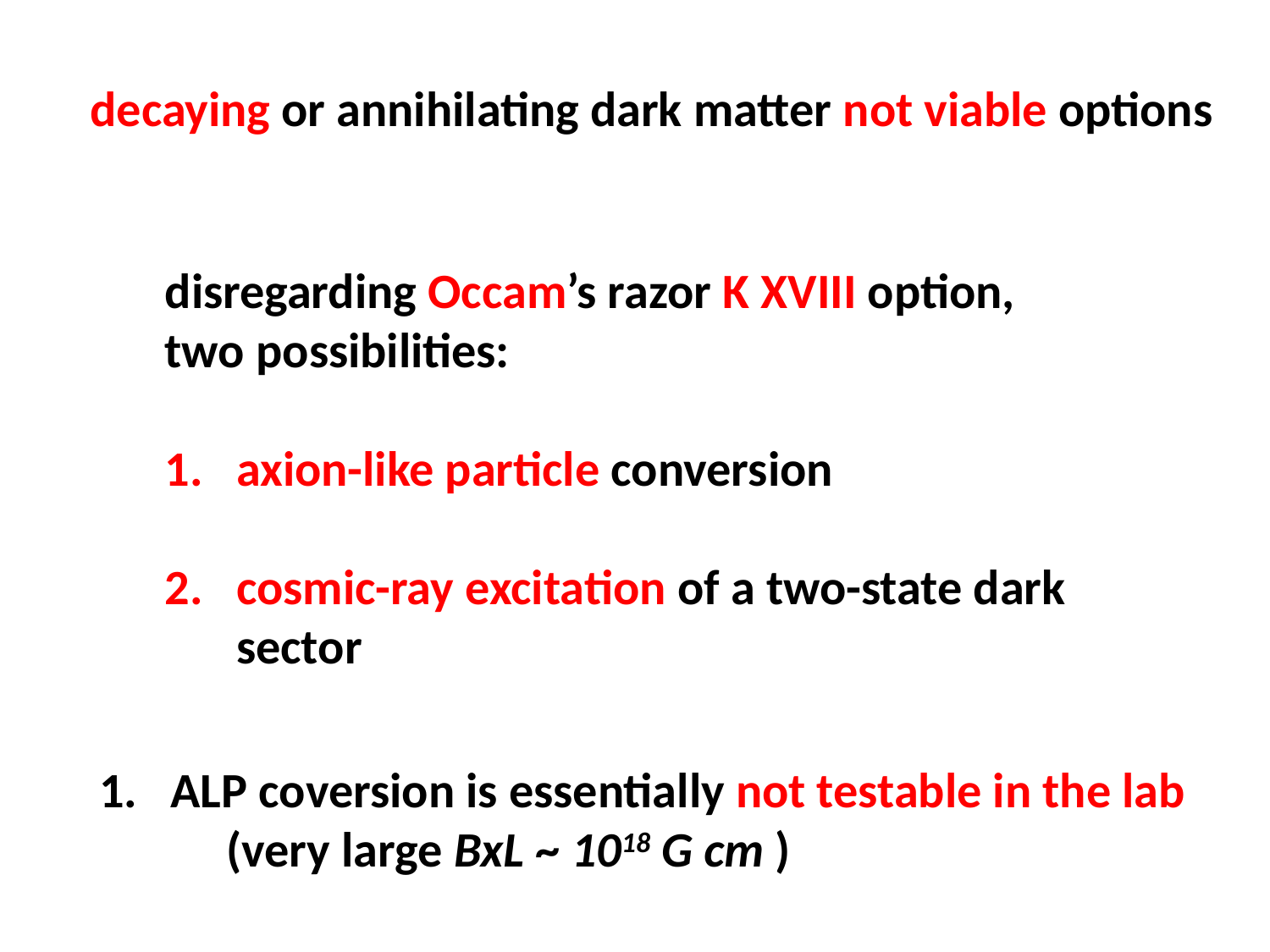

decaying or annihilating dark matter not viable options
disregarding Occam’s razor K XVIII option, two possibilities:

axion-like particle conversion

cosmic-ray excitation of a two-state dark sector
ALP coversion is essentially not testable in the lab
	(very large BxL ~ 1018 G cm )